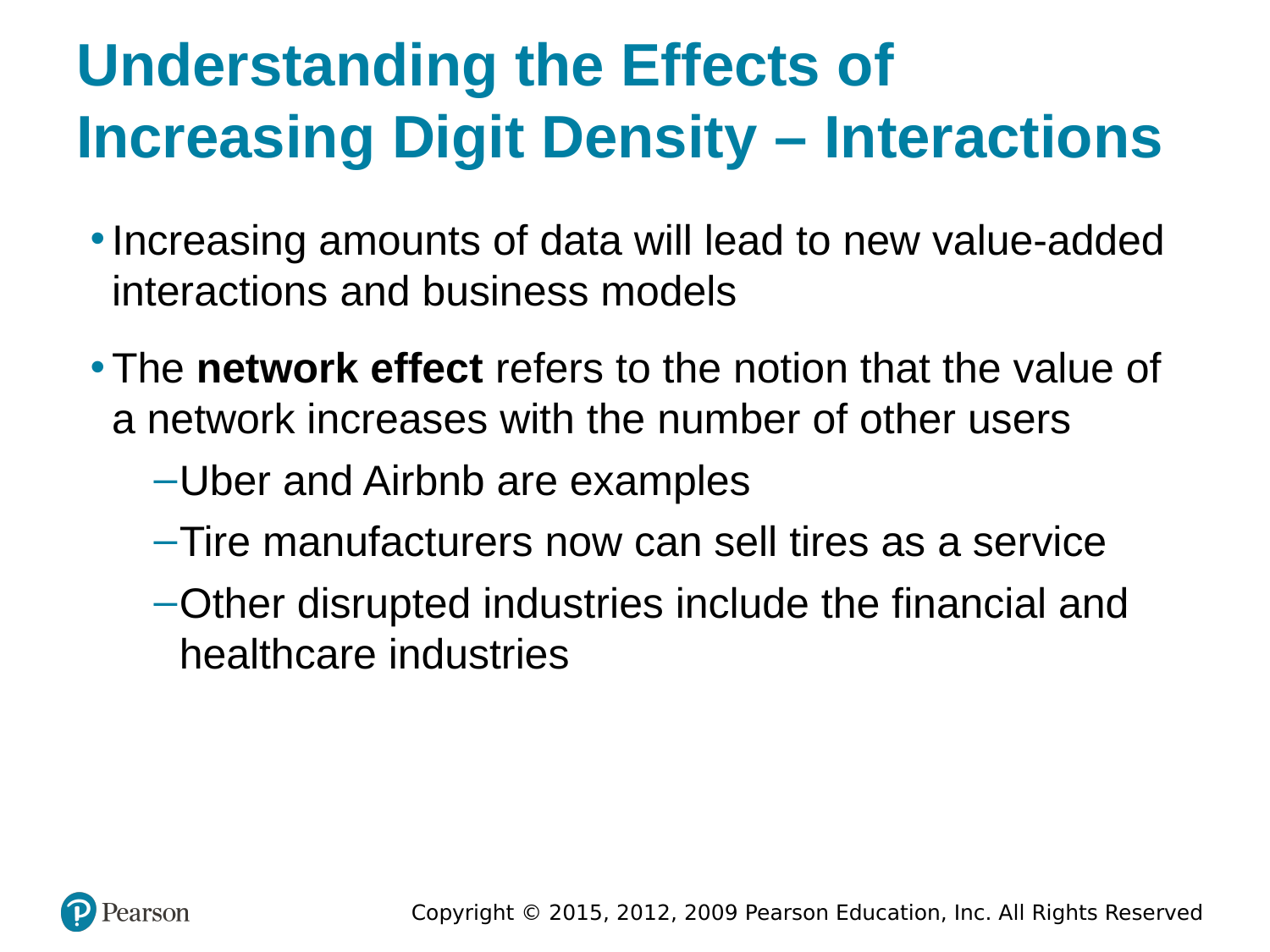

# Understanding the Effects of Increasing Digit Density – Interactions
Increasing amounts of data will lead to new value-added interactions and business models
The network effect refers to the notion that the value of a network increases with the number of other users
Uber and Airbnb are examples
Tire manufacturers now can sell tires as a service
Other disrupted industries include the financial and healthcare industries